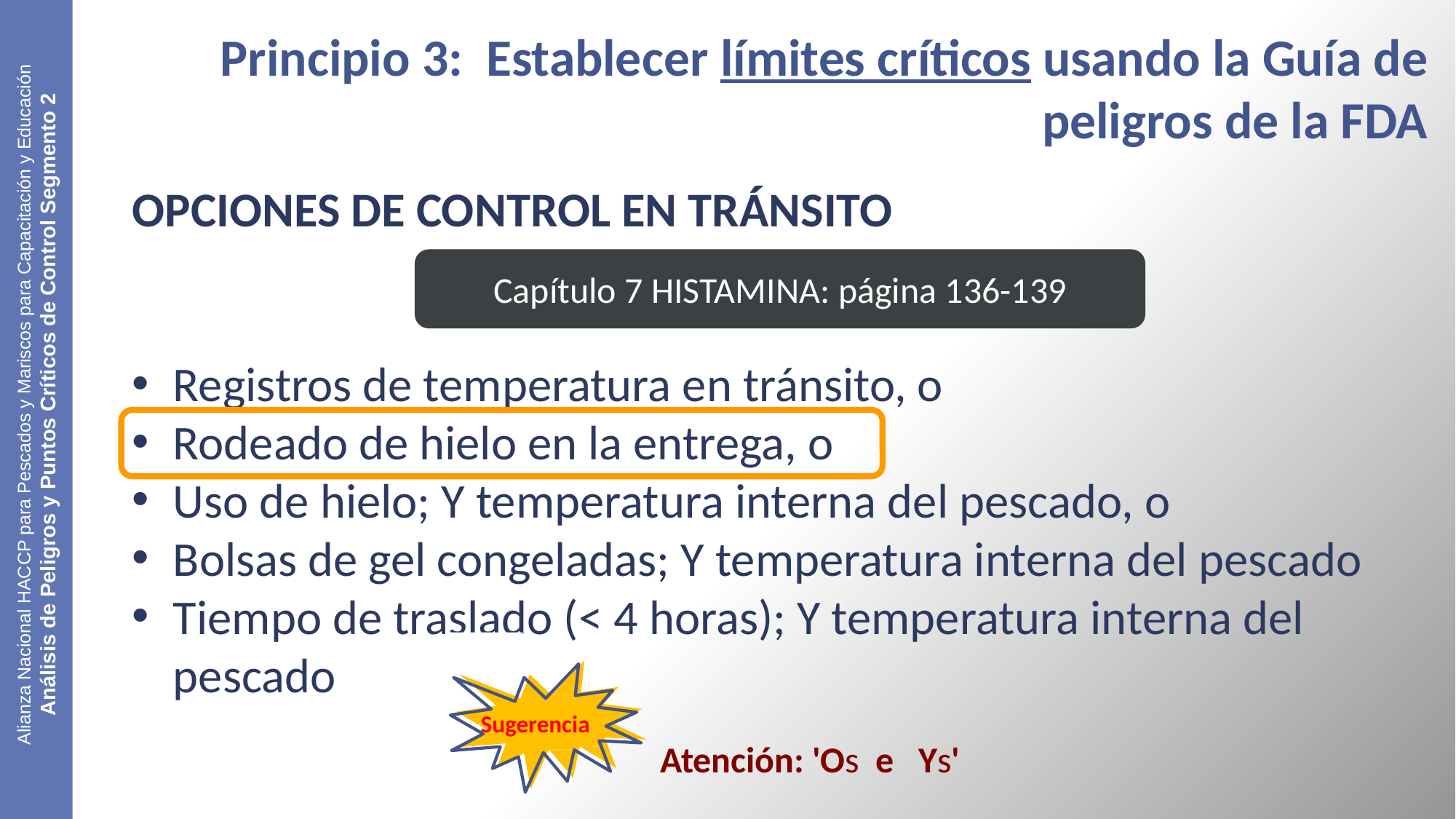

# Principio 3:  Establecer límites críticos usando la Guía de peligros de la FDA
OPCIONES DE CONTROL EN TRÁNSITO

Registros de temperatura en tránsito, o
Rodeado de hielo en la entrega, o
Uso de hielo; Y temperatura interna del pescado, o
Bolsas de gel congeladas; Y temperatura interna del pescado
Tiempo de traslado (< 4 horas); Y temperatura interna del pescado
Capítulo 7 HISTAMINA: página 136-139

Sugerencia
Atención: 'Os  e   Ys'